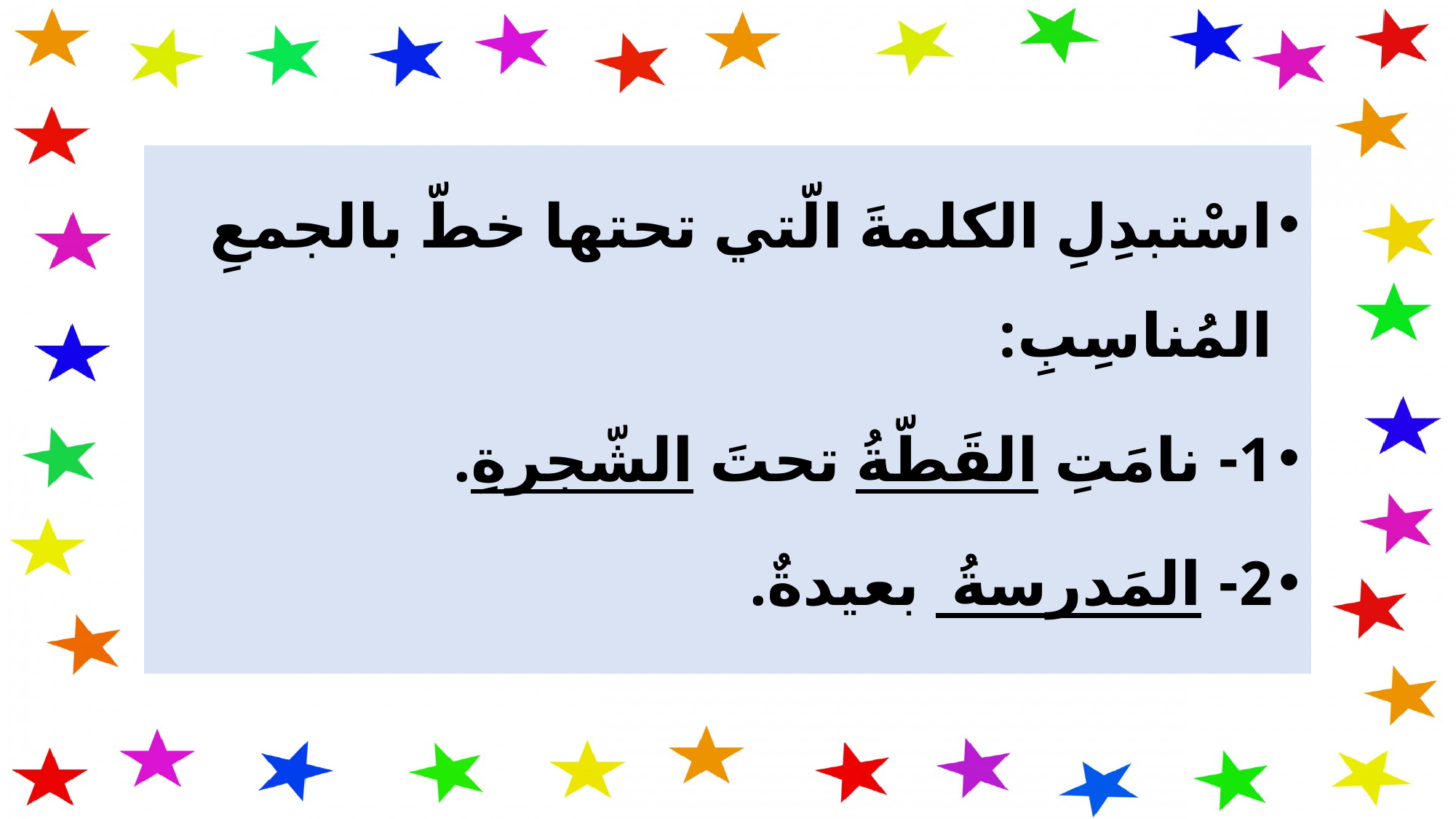

اسْتبدِلِ الكلمةَ الّتي تحتها خطّ بالجمعِ المُناسِبِ:
1- نامَتِ القَطّةُ تحتَ الشّجرةِ.
2- المَدرسةُ  بعيدةٌ.